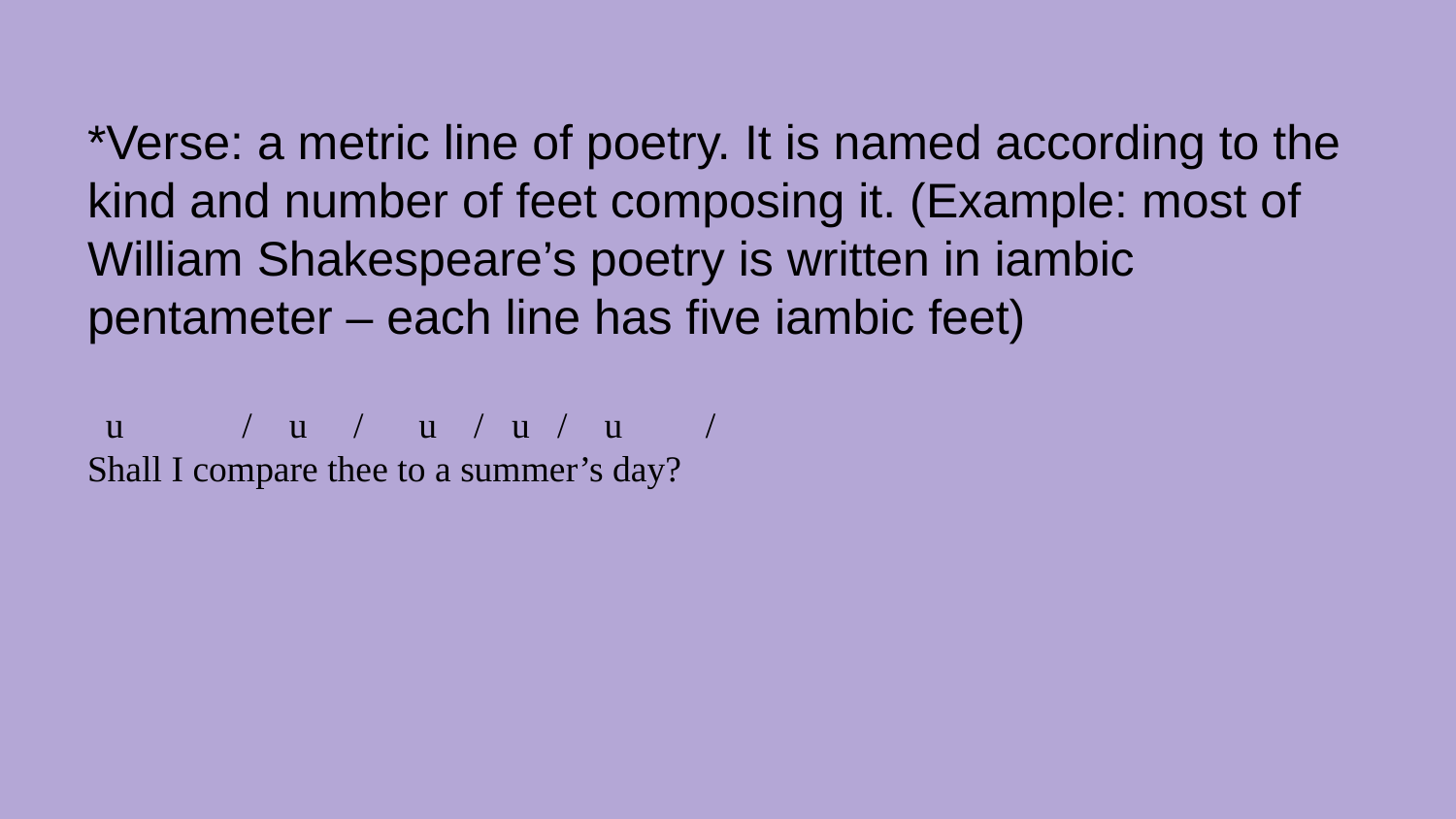

*Verse: a metric line of poetry. It is named according to the kind and number of feet composing it. (Example: most of William Shakespeare’s poetry is written in iambic pentameter – each line has five iambic feet)

  u 	 /    u     /      u    /   u   /    u         /
Shall I compare thee to a summer’s day?